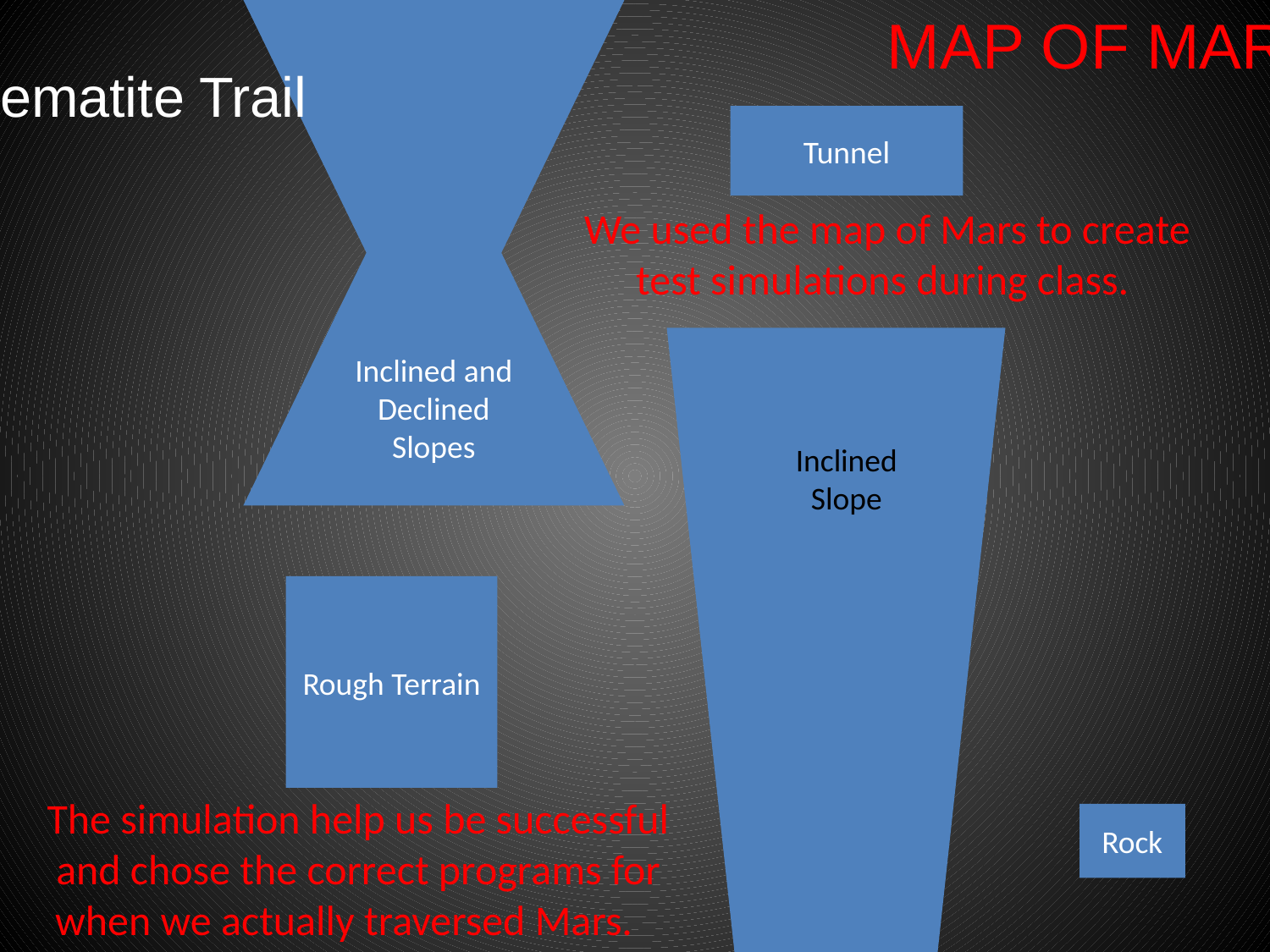

MAP OF MARS
Hematite Trail
Tunnel
Inclined and Declined Slopes
We used the map of Mars to create test simulations during class.

Inclined Slope
Rough Terrain
The simulation help us be successful and chose the correct programs for when we actually traversed Mars.
Rock